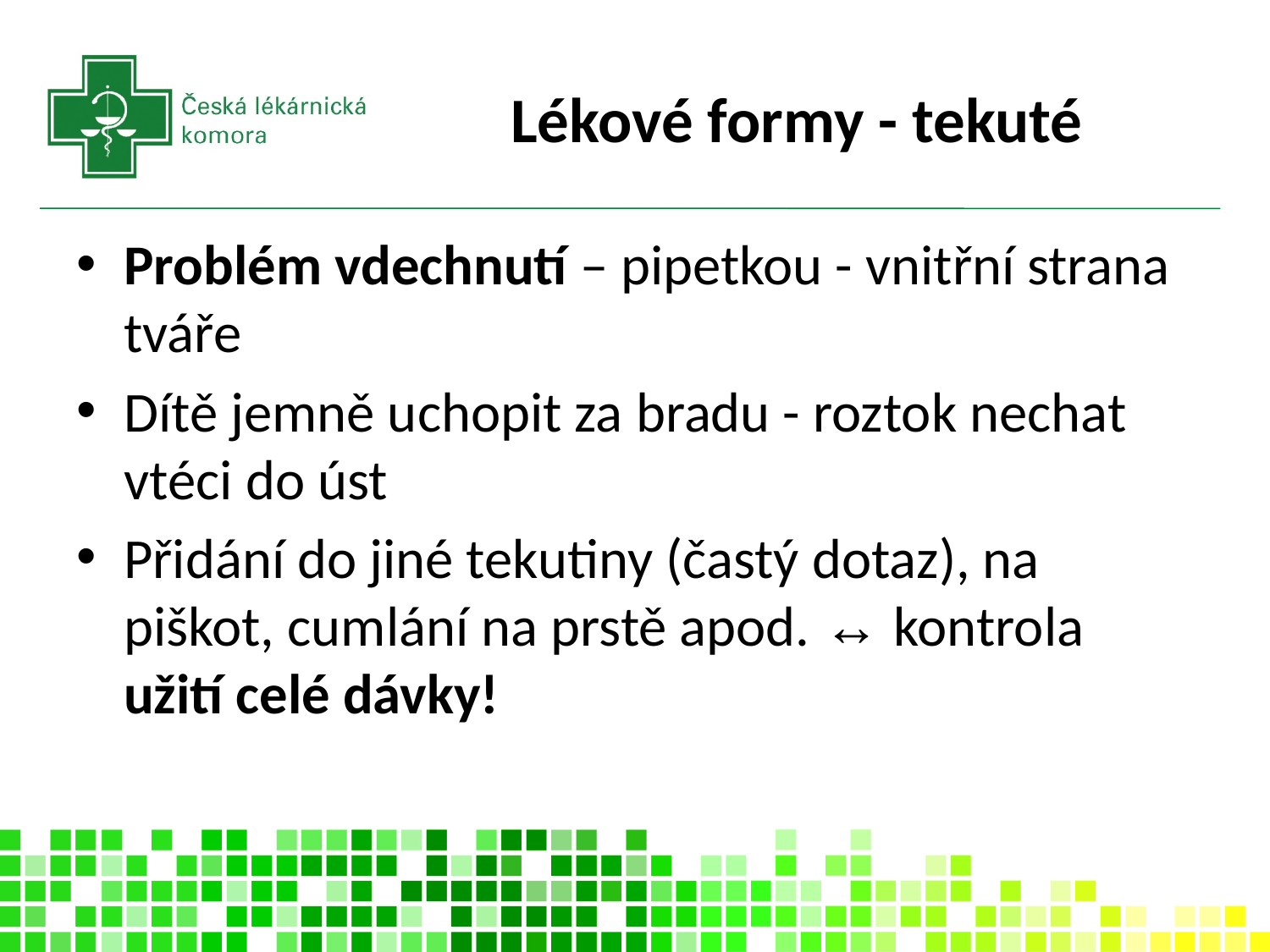

# Lékové formy - tekuté
Problém vdechnutí – pipetkou - vnitřní strana tváře
Dítě jemně uchopit za bradu - roztok nechat vtéci do úst
Přidání do jiné tekutiny (častý dotaz), na piškot, cumlání na prstě apod. ↔ kontrola užití celé dávky!